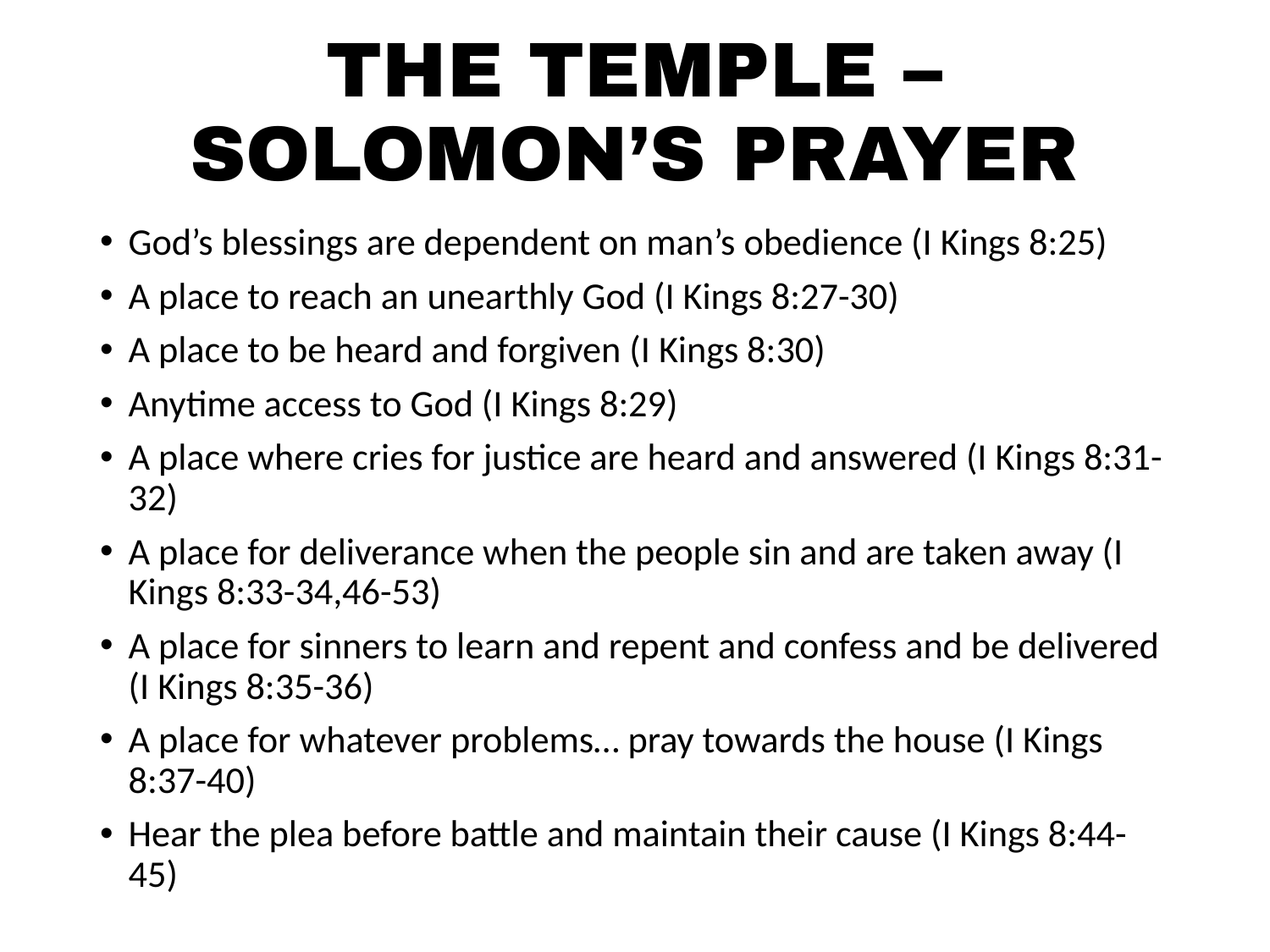

# THE TEMPLE – SOLOMON’S PRAYER
God’s blessings are dependent on man’s obedience (I Kings 8:25)
A place to reach an unearthly God (I Kings 8:27-30)
A place to be heard and forgiven (I Kings 8:30)
Anytime access to God (I Kings 8:29)
A place where cries for justice are heard and answered (I Kings 8:31-32)
A place for deliverance when the people sin and are taken away (I Kings 8:33-34,46-53)
A place for sinners to learn and repent and confess and be delivered (I Kings 8:35-36)
A place for whatever problems… pray towards the house (I Kings 8:37-40)
Hear the plea before battle and maintain their cause (I Kings 8:44-45)